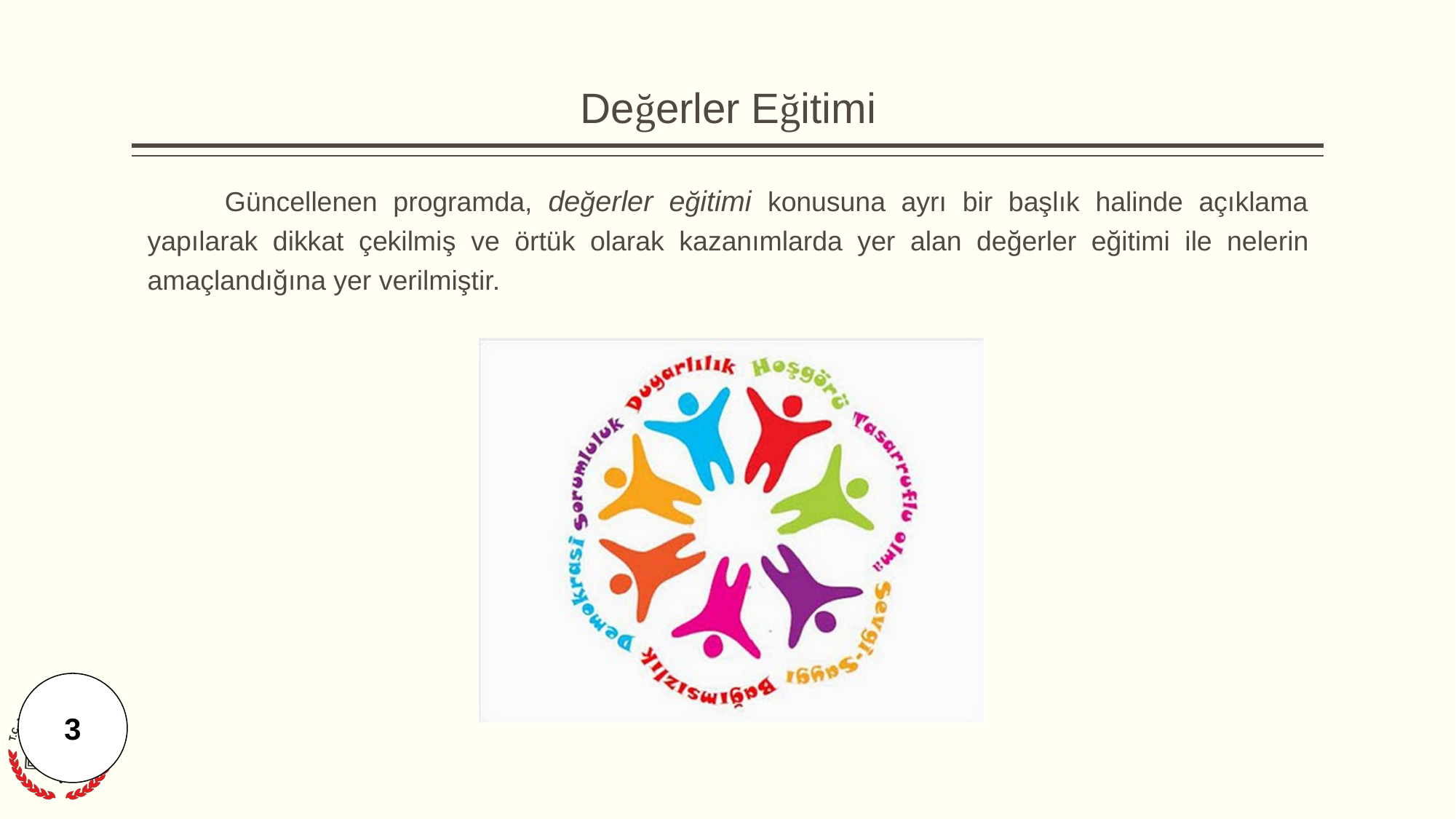

# Değerler Eğitimi
Güncellenen programda, değerler eğitimi konusuna ayrı bir başlık halinde açıklama  yapılarak dikkat çekilmiş ve örtük olarak kazanımlarda yer alan değerler eğitimi ile nelerin  amaçlandığına yer verilmiştir.

3